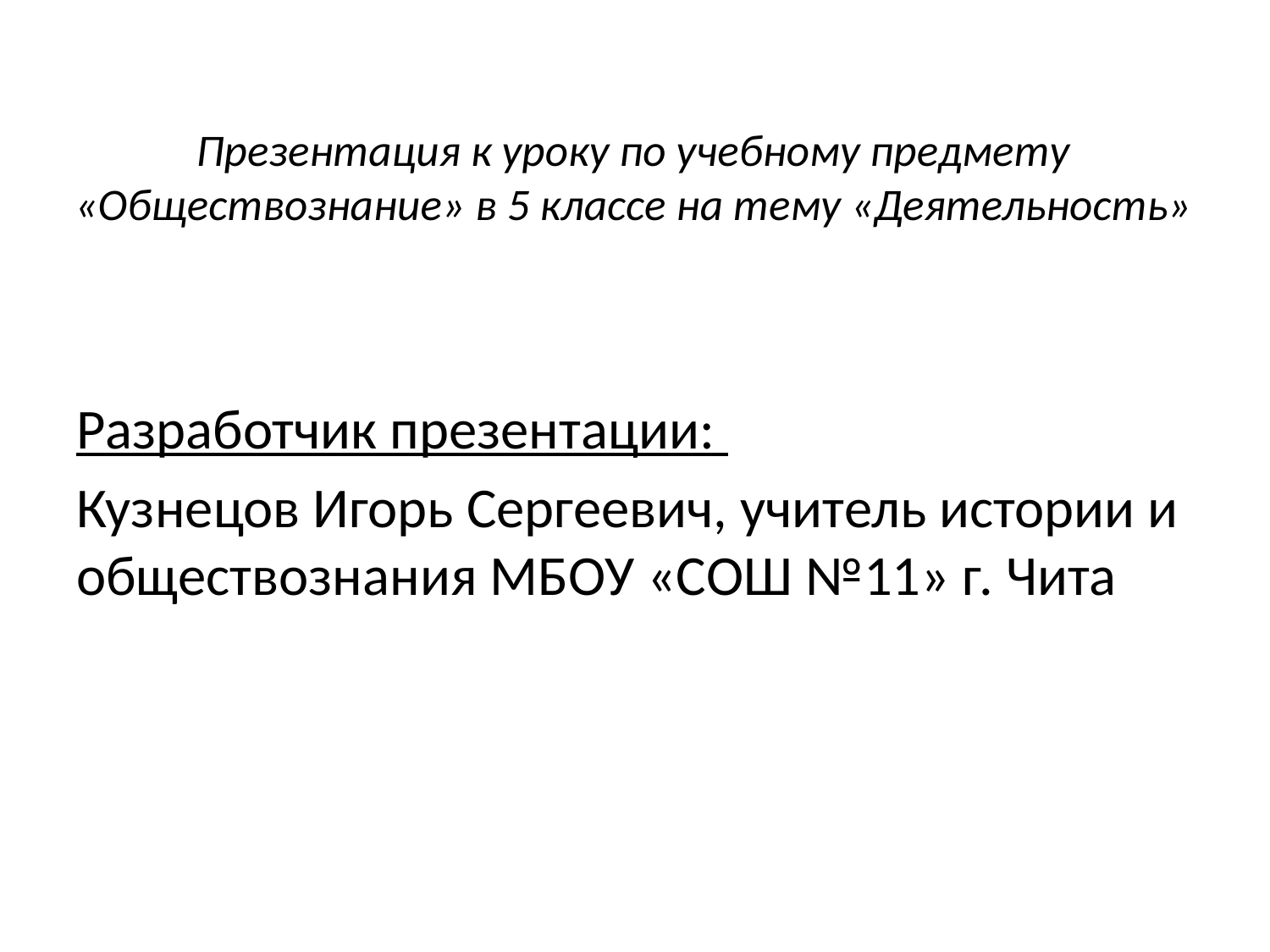

# Презентация к уроку по учебному предмету «Обществознание» в 5 классе на тему «Деятельность»
Разработчик презентации:
Кузнецов Игорь Сергеевич, учитель истории и обществознания МБОУ «СОШ №11» г. Чита